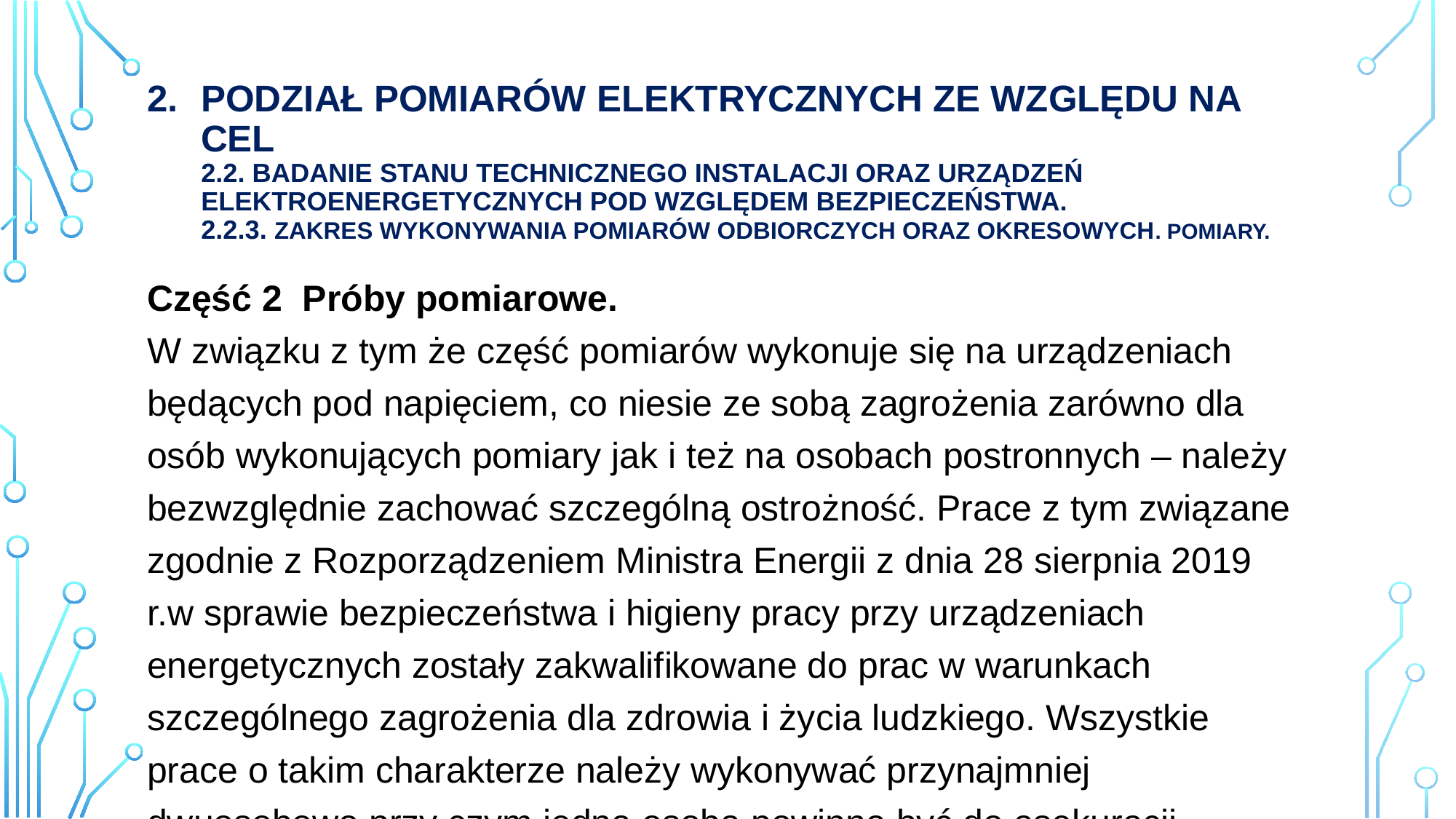

# Podział Pomiarów elektrycznych ze względu na cel 2.2. Badanie stanu technicznego instalacji oraz urządzeń elektroenergetycznych pod względem bezpieczeństwa. 2.2.3. Zakres wykonywania pomiarów odbiorczych oraz okresowych. pomiary.
Część 2  Próby pomiarowe.
W związku z tym że część pomiarów wykonuje się na urządzeniach będących pod napięciem, co niesie ze sobą zagrożenia zarówno dla osób wykonujących pomiary jak i też na osobach postronnych – należy bezwzględnie zachować szczególną ostrożność. Prace z tym związane zgodnie z Rozporządzeniem Ministra Energii z dnia 28 sierpnia 2019 r.w sprawie bezpieczeństwa i higieny pracy przy urządzeniach energetycznych zostały zakwalifikowane do prac w warunkach szczególnego zagrożenia dla zdrowia i życia ludzkiego. Wszystkie prace o takim charakterze należy wykonywać przynajmniej dwuosobowo przy czym jedna osoba powinna być do asekuracji.